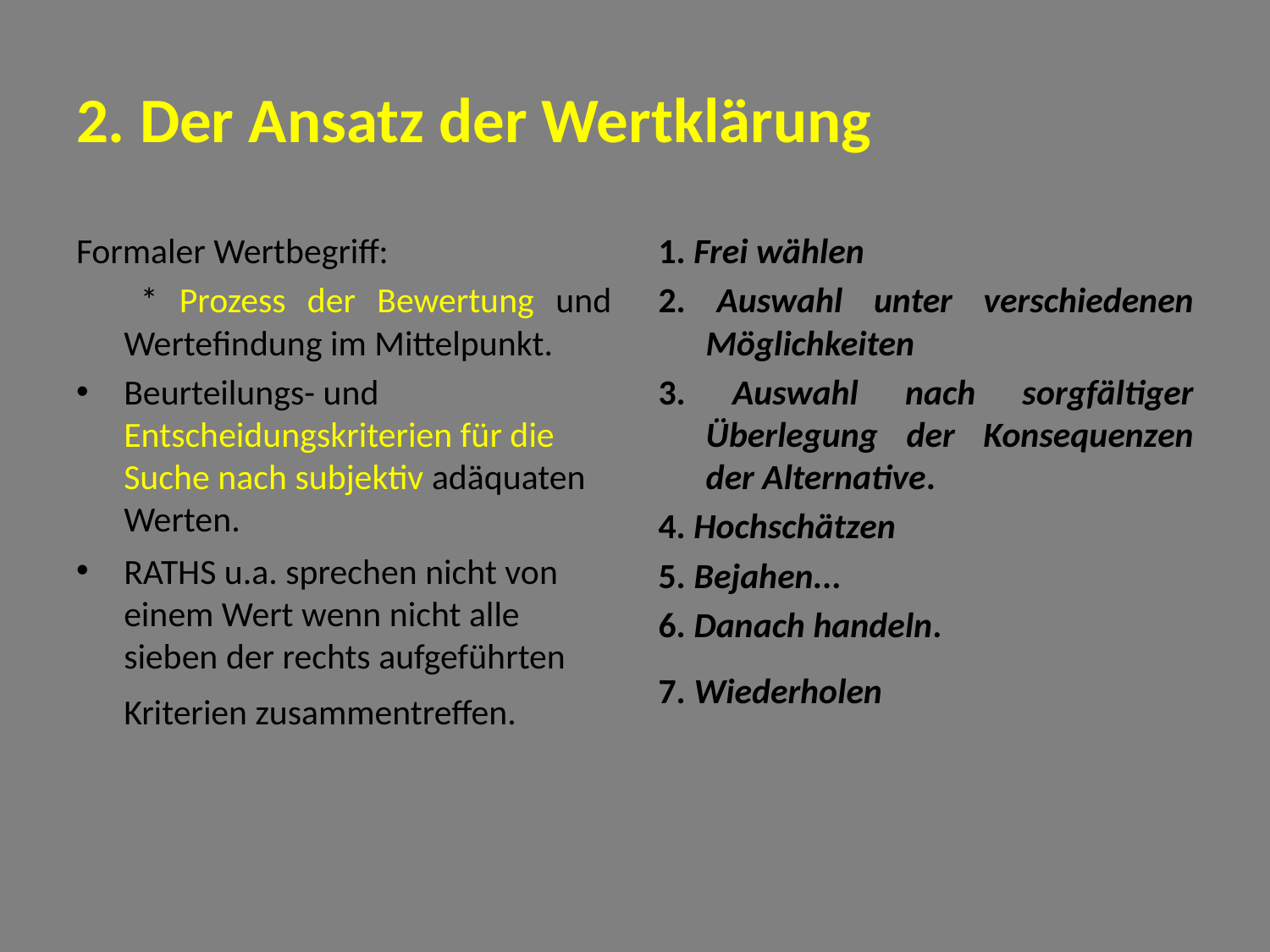

# 2. Der Ansatz der Wertklärung
Formaler Wertbegriff:
   * Prozess der Bewertung und Wertefindung im Mittelpunkt.
Beurteilungs- und Entscheidungskriterien für die Suche nach subjektiv adäquaten Werten.
RATHS u.a. sprechen nicht von einem Wert wenn nicht alle sieben der rechts aufgeführten Kriterien zusammentreffen.
1. Frei wählen
2. Auswahl unter verschiedenen Möglichkeiten
3. Auswahl nach sorgfältiger Überlegung der Konsequenzen der Alternative.
4. Hochschätzen
5. Bejahen...
6. Danach handeln.
7. Wiederholen